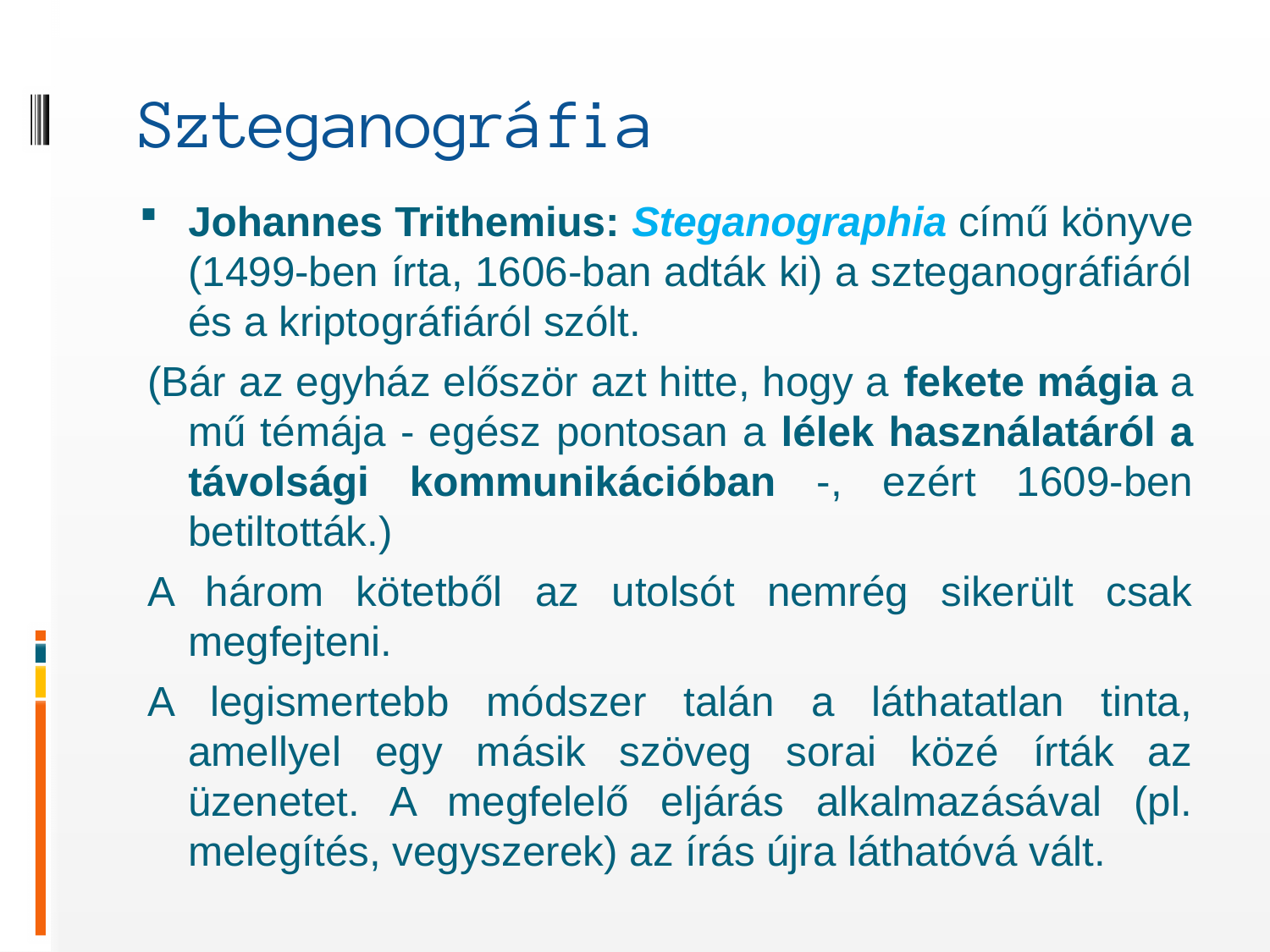

# Szteganográfia
Johannes Trithemius: Steganographia című könyve (1499-ben írta, 1606-ban adták ki) a szteganográfiáról és a kriptográfiáról szólt.
(Bár az egyház először azt hitte, hogy a fekete mágia a mű témája - egész pontosan a lélek használatáról a távolsági kommunikációban -, ezért 1609-ben betiltották.)
A három kötetből az utolsót nemrég sikerült csak megfejteni.
A legismertebb módszer talán a láthatatlan tinta, amellyel egy másik szöveg sorai közé írták az üzenetet. A megfelelő eljárás alkalmazásával (pl. melegítés, vegyszerek) az írás újra láthatóvá vált.